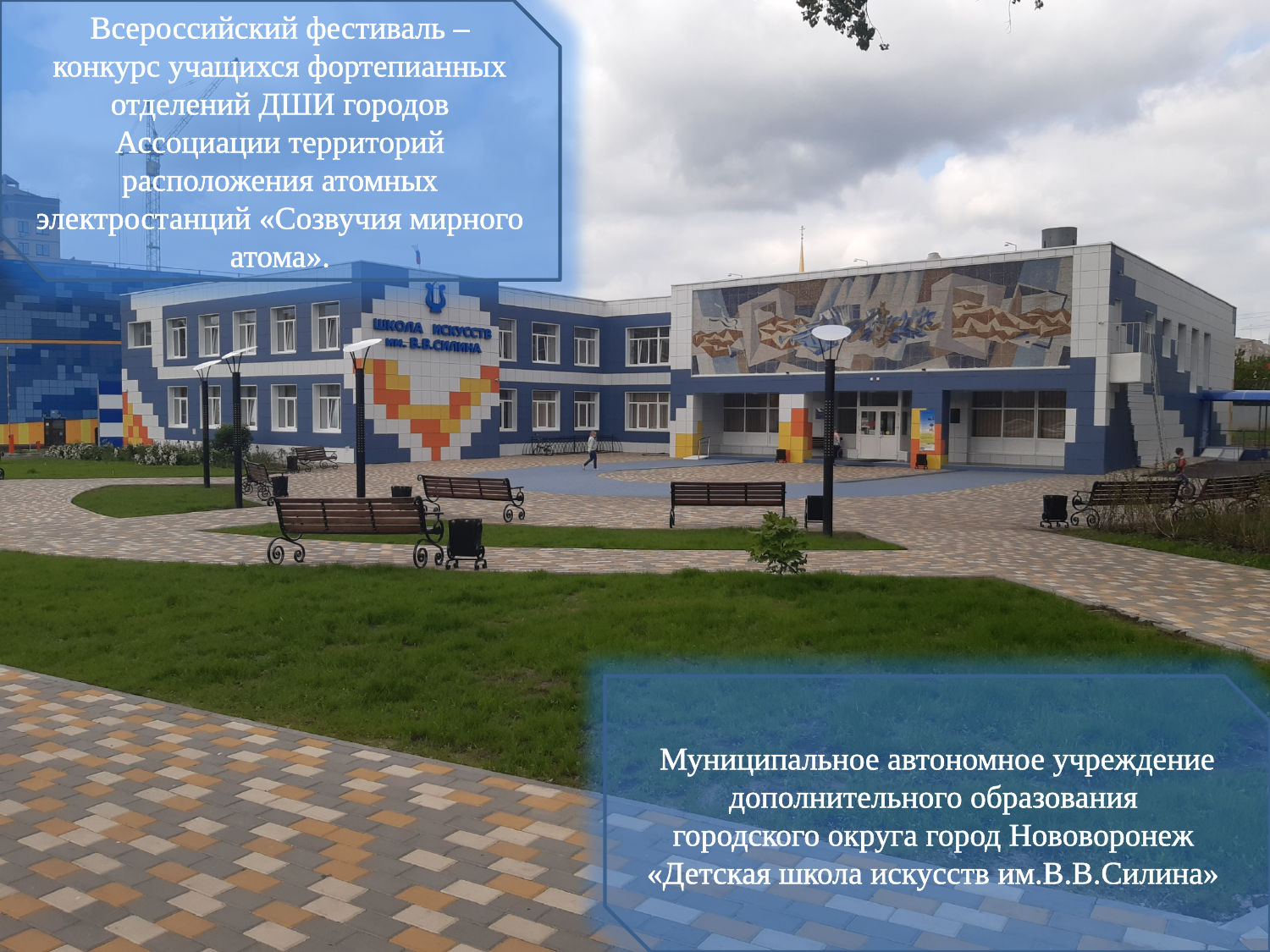

Всероссийский фестиваль – конкурс учащихся фортепианных отделений ДШИ городов Ассоциации территорий расположения атомных электростанций «Созвучия мирного атома».
Муниципальное автономное учреждение дополнительного образования
городского округа город Нововоронеж
«Детская школа искусств им.В.В.Силина»